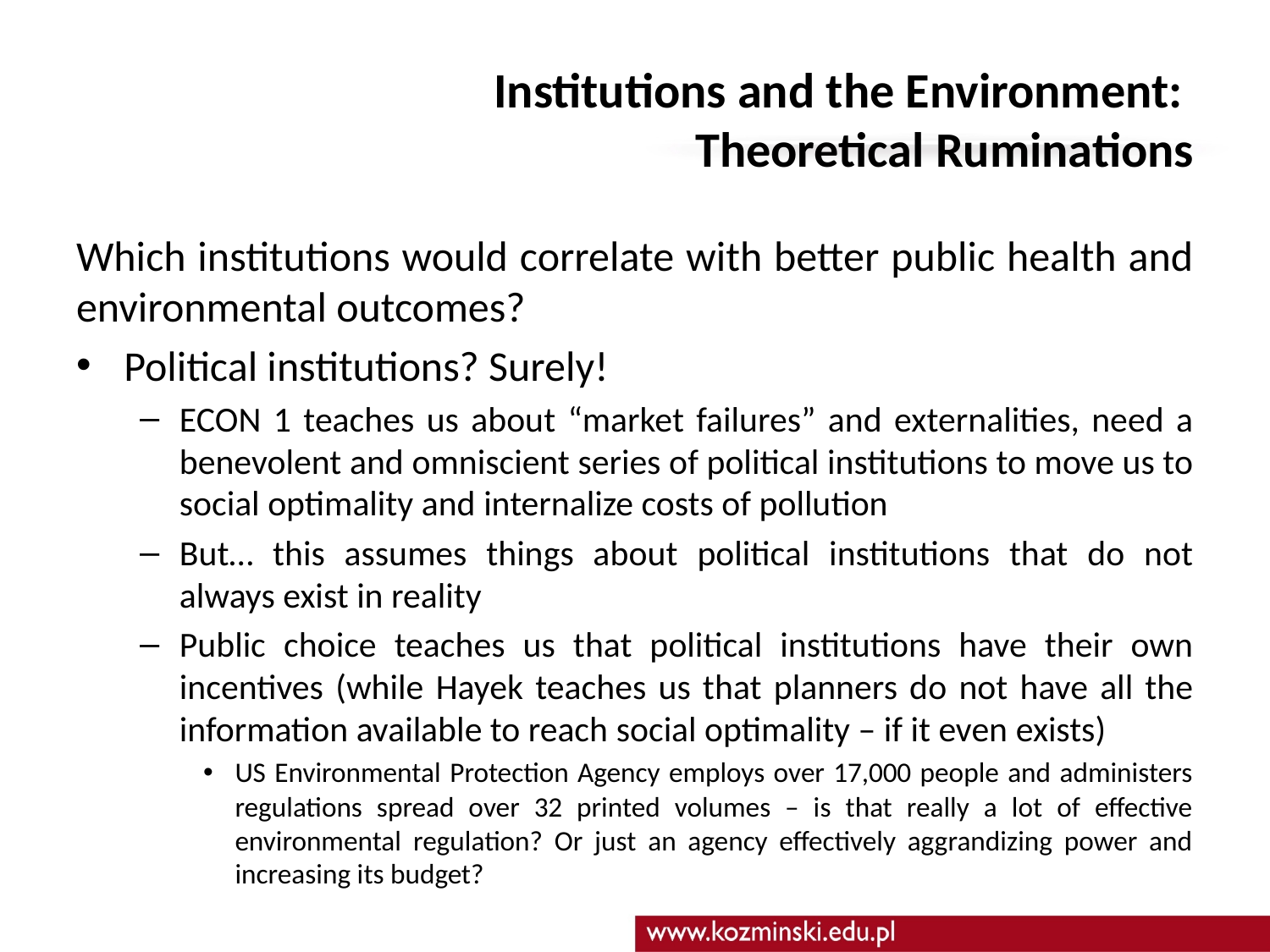

# Institutions and the Environment: Theoretical Ruminations
Which institutions would correlate with better public health and environmental outcomes?
Political institutions? Surely!
ECON 1 teaches us about “market failures” and externalities, need a benevolent and omniscient series of political institutions to move us to social optimality and internalize costs of pollution
But… this assumes things about political institutions that do not always exist in reality
Public choice teaches us that political institutions have their own incentives (while Hayek teaches us that planners do not have all the information available to reach social optimality – if it even exists)
US Environmental Protection Agency employs over 17,000 people and administers regulations spread over 32 printed volumes – is that really a lot of effective environmental regulation? Or just an agency effectively aggrandizing power and increasing its budget?